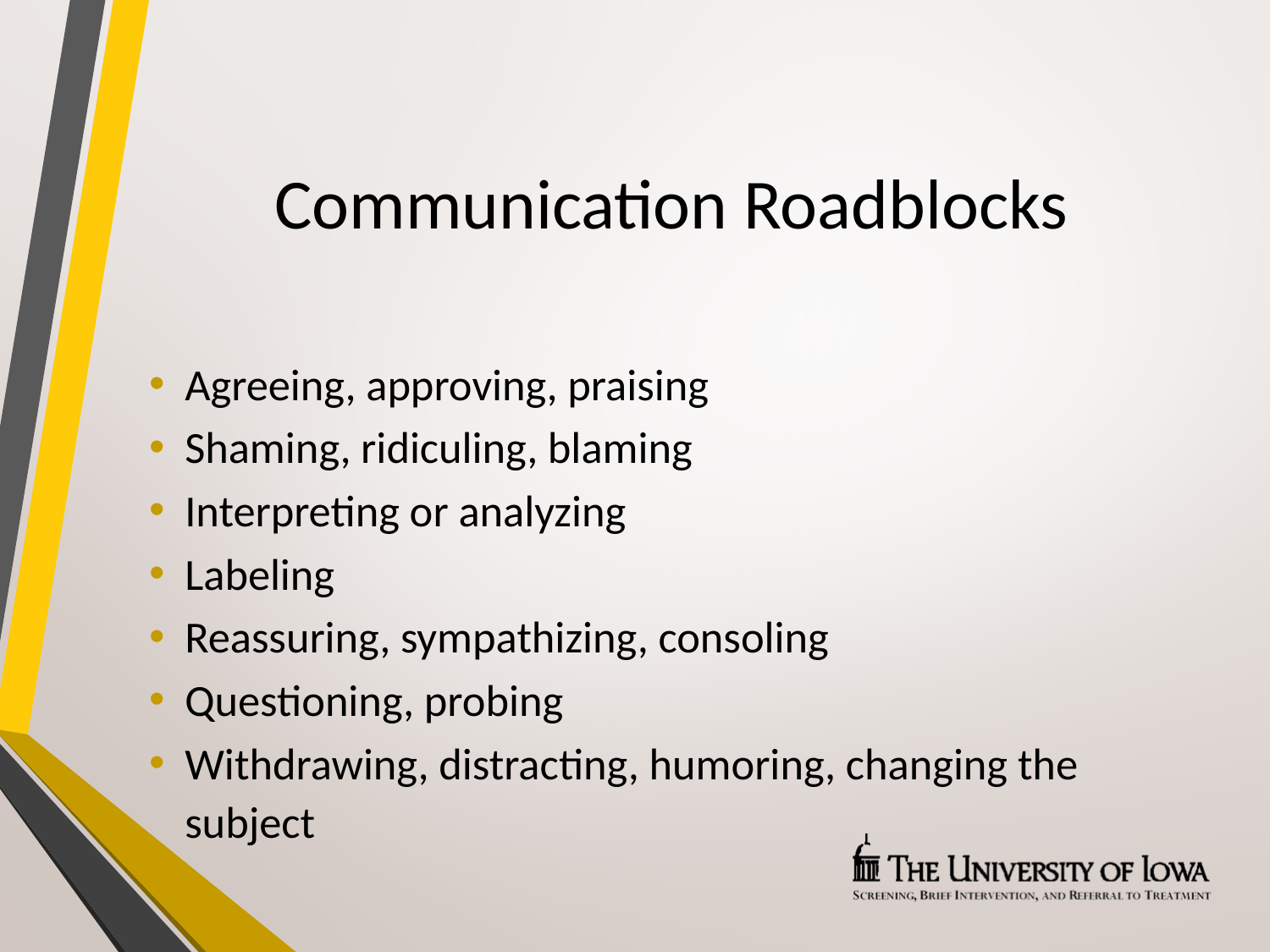

# Communication Roadblocks
Agreeing, approving, praising
Shaming, ridiculing, blaming
Interpreting or analyzing
Labeling
Reassuring, sympathizing, consoling
Questioning, probing
Withdrawing, distracting, humoring, changing the subject